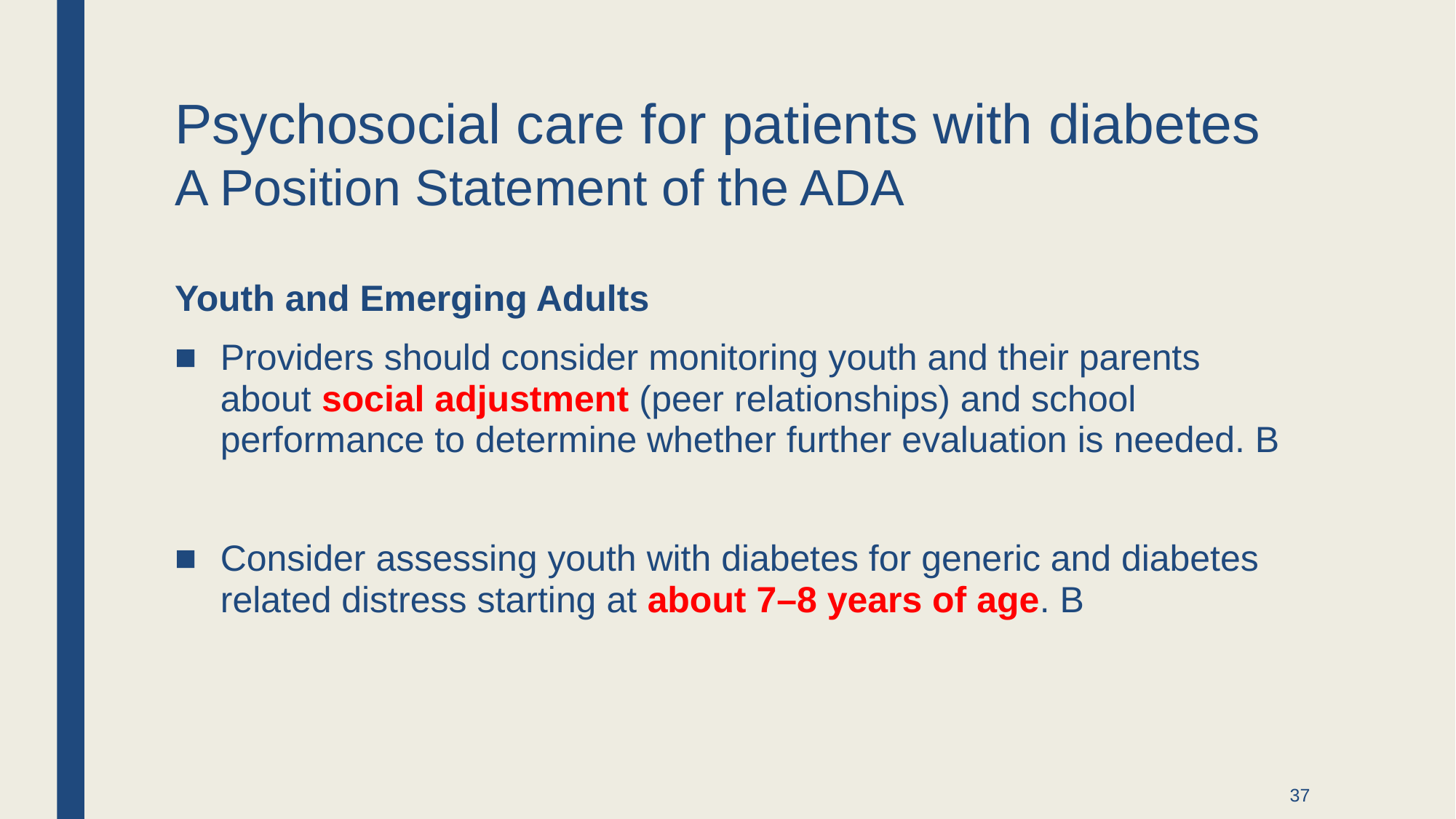

# Psychosocial care for patients with diabetes A Position Statement of the ADA
Youth and Emerging Adults
Providers should consider monitoring youth and their parents about social adjustment (peer relationships) and school performance to determine whether further evaluation is needed. B

Consider assessing youth with diabetes for generic and diabetes related distress starting at about 7–8 years of age. B
37